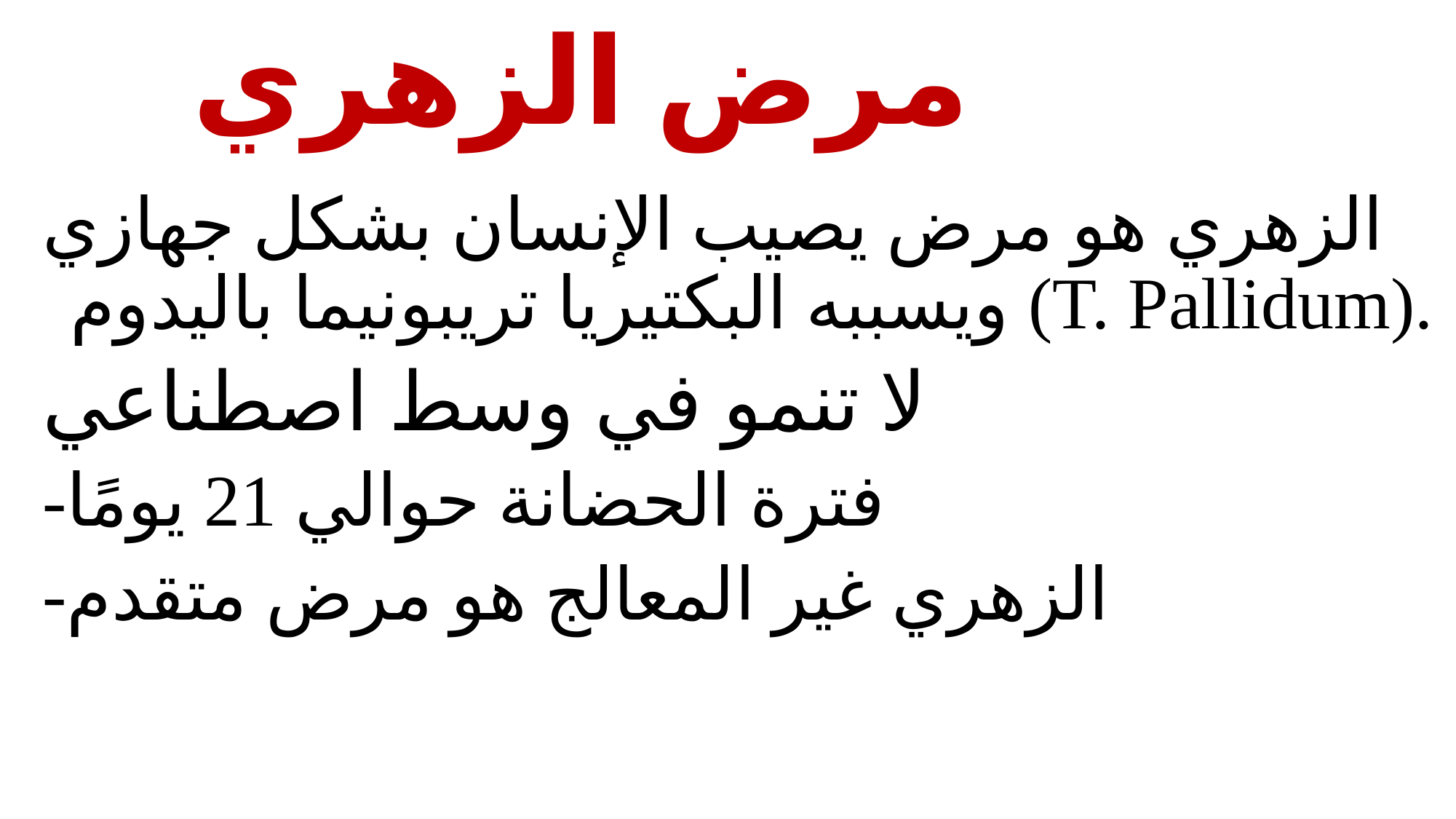

# مرض الزهري
الزهري هو مرض يصيب الإنسان بشكل جهازي ويسببه البكتيريا تريبونيما باليدوم (T. Pallidum).
لا تنمو في وسط اصطناعي
-فترة الحضانة حوالي 21 يومًا
-الزهري غير المعالج هو مرض متقدم